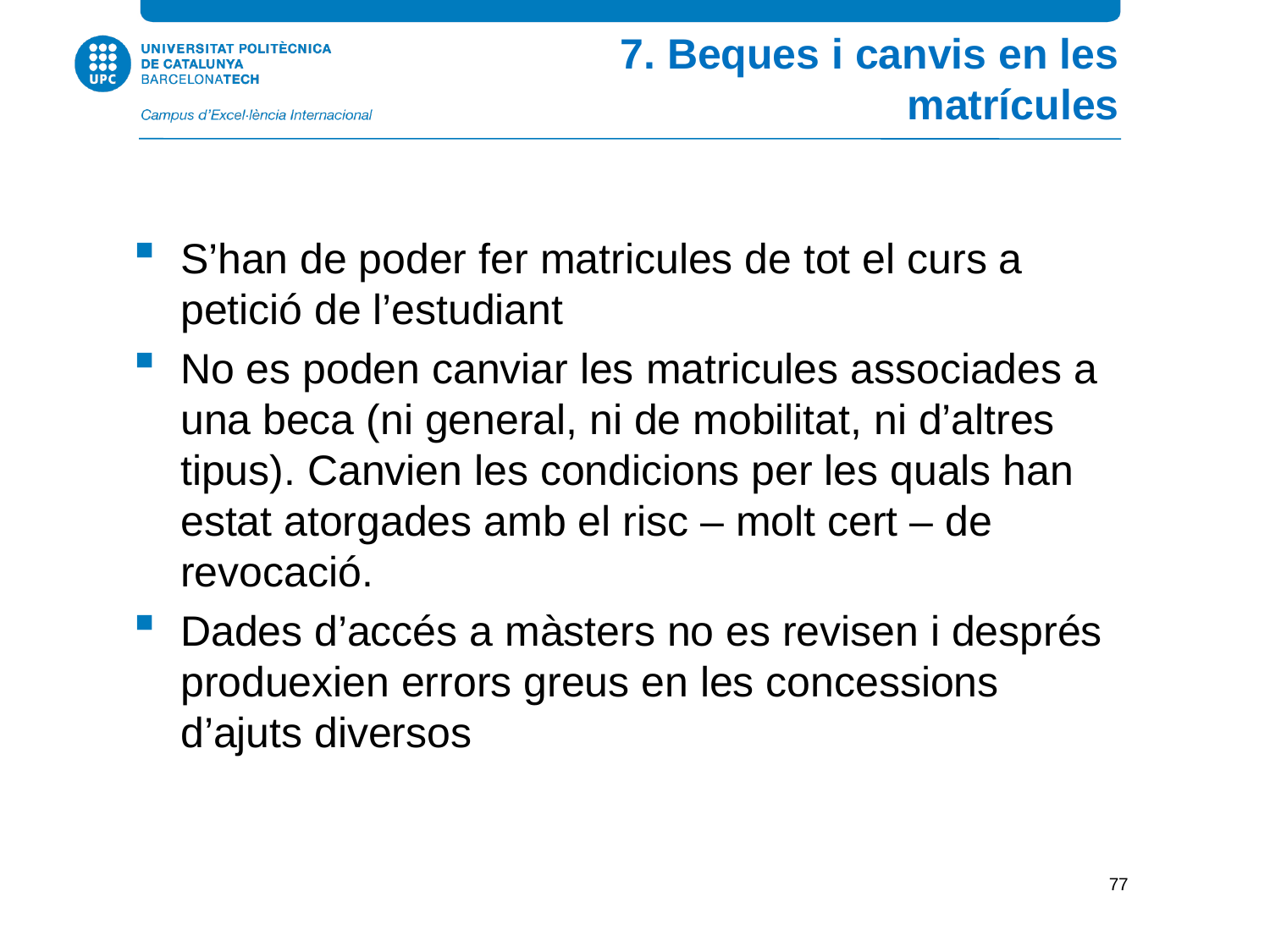

7. Beques i canvis en les matrícules
S’han de poder fer matricules de tot el curs a petició de l’estudiant
No es poden canviar les matricules associades a una beca (ni general, ni de mobilitat, ni d’altres tipus). Canvien les condicions per les quals han estat atorgades amb el risc – molt cert – de revocació.
Dades d’accés a màsters no es revisen i després produexien errors greus en les concessions d’ajuts diversos
77